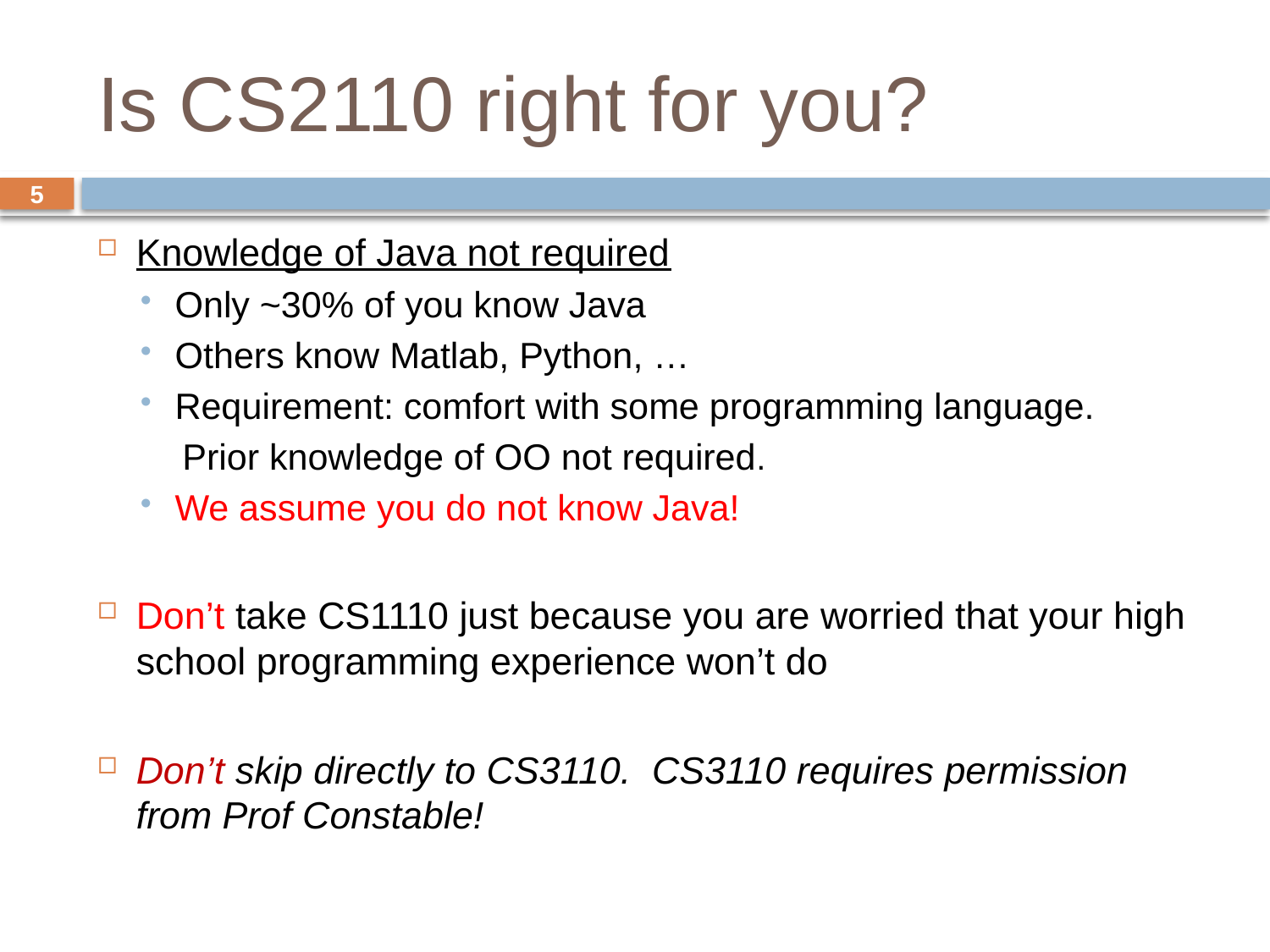

# Is CS2110 right for you?
5
Knowledge of Java not required
Only ~30% of you know Java
Others know Matlab, Python, …
Requirement: comfort with some programming language.
    Prior knowledge of OO not required.
We assume you do not know Java!

Don’t take CS1110 just because you are worried that your high school programming experience won’t do

Don’t skip directly to CS3110.  CS3110 requires permission from Prof Constable!